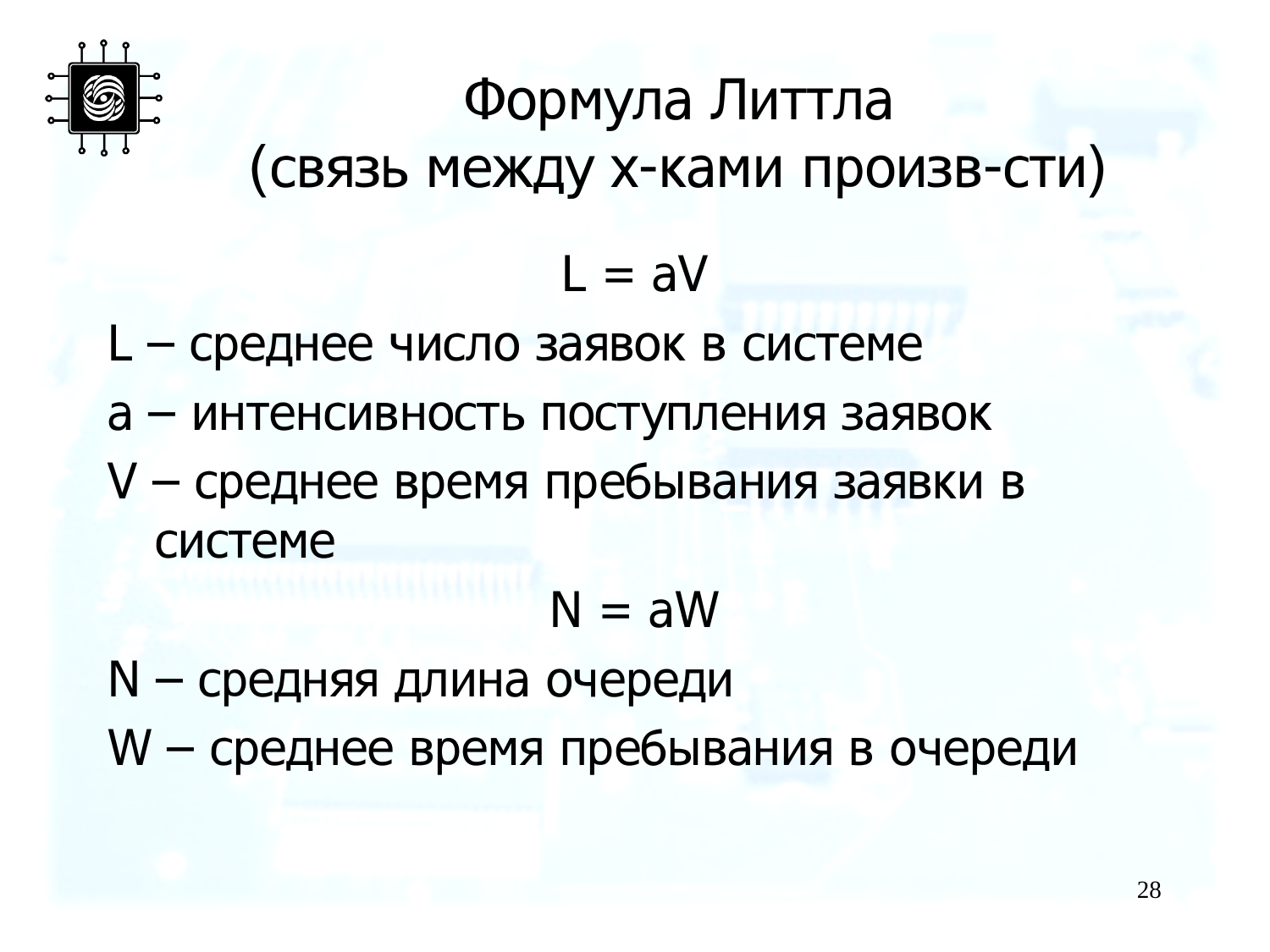

# Формула Литтла (связь между х-ками произв-сти)
L = aV
L – среднее число заявок в системе
a – интенсивность поступления заявок
V – среднее время пребывания заявки в системе
N = aW
N – средняя длина очереди
W – среднее время пребывания в очереди
28